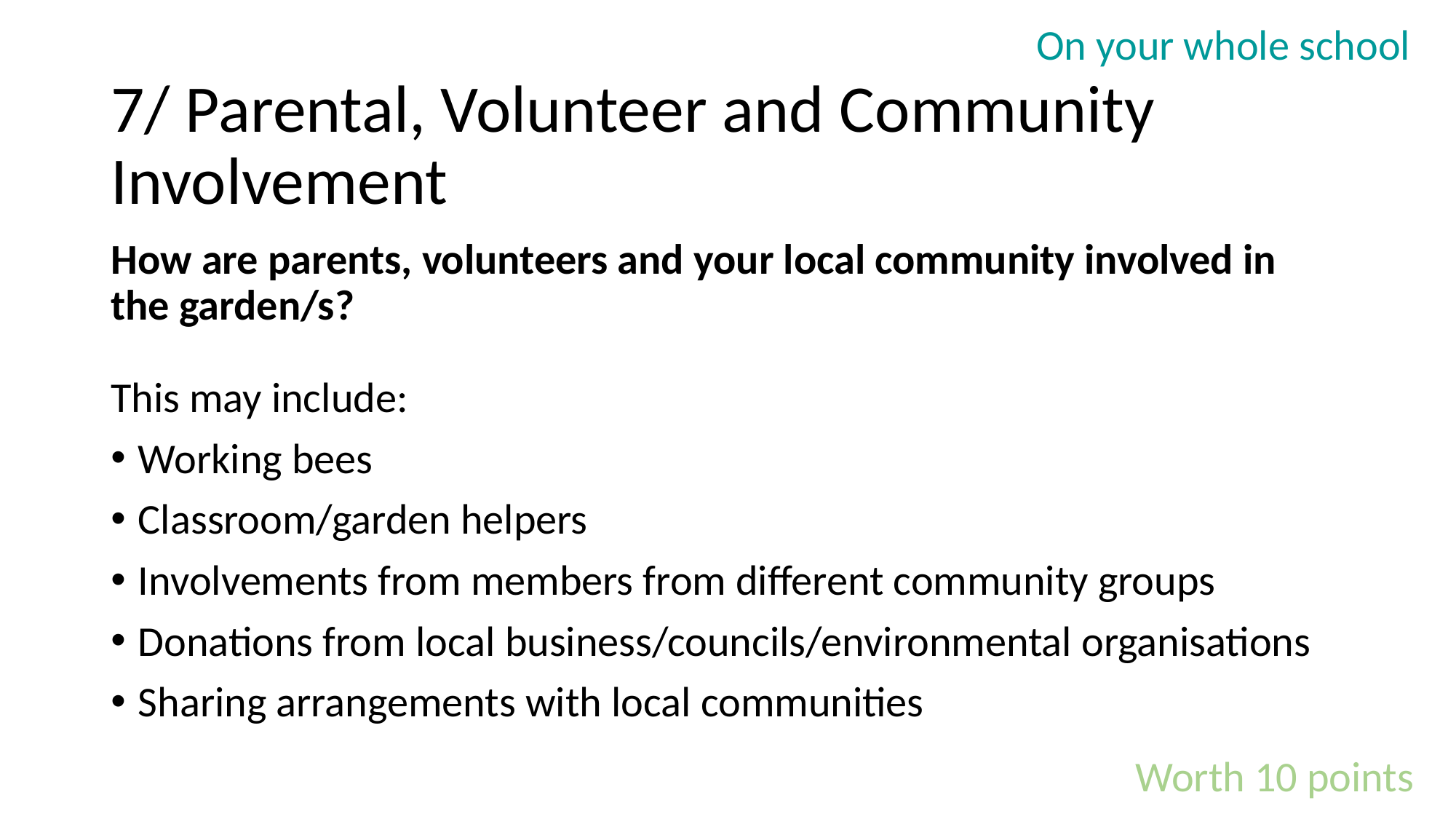

On your whole school
# 7/ Parental, Volunteer and Community Involvement
How are parents, volunteers and your local community involved in the garden/s?

This may include:
Working bees
Classroom/garden helpers
Involvements from members from different community groups
Donations from local business/councils/environmental organisations
Sharing arrangements with local communities

Worth 10 points